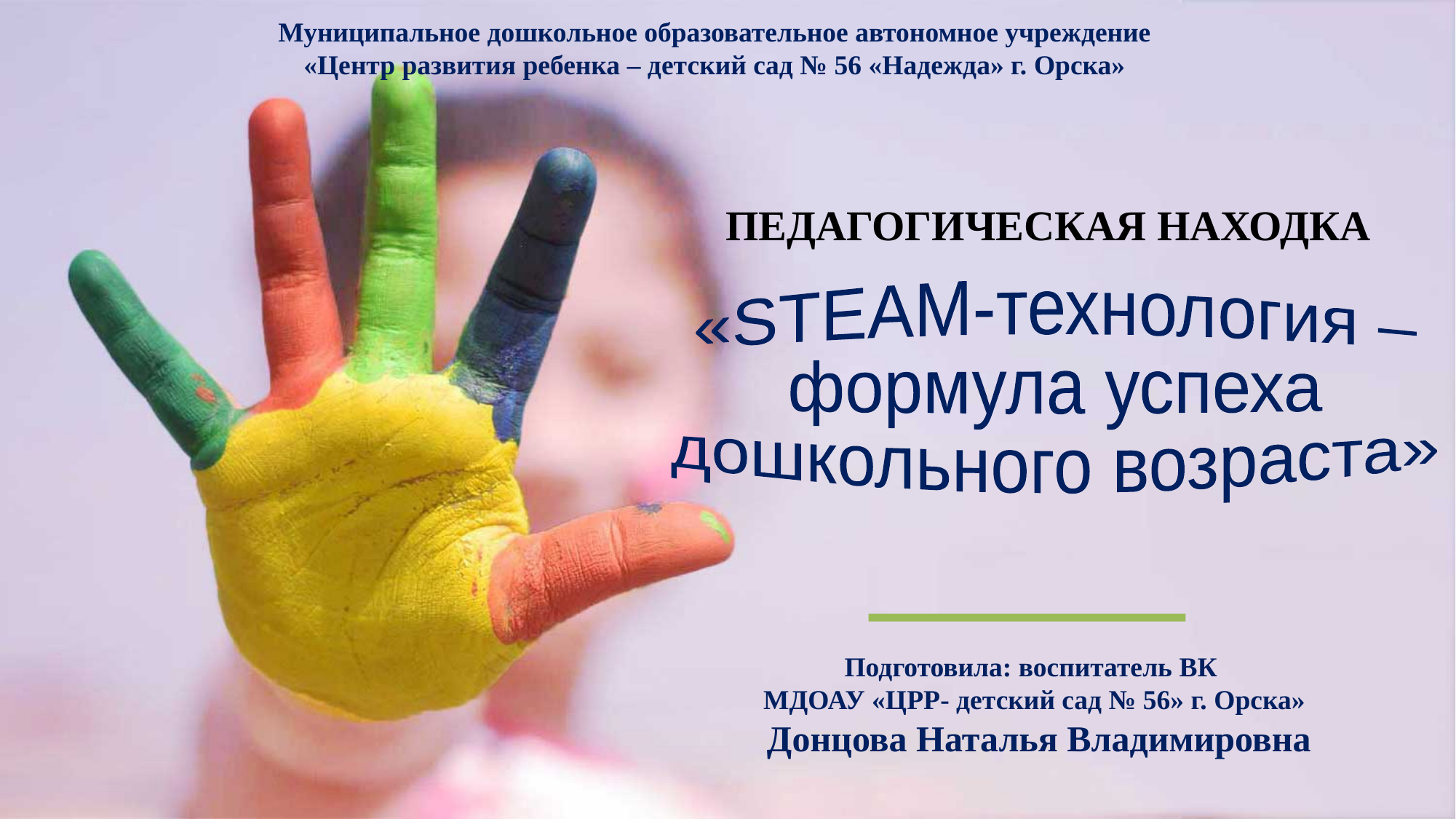

Муниципальное дошкольное образовательное автономное учреждение
«Центр развития ребенка – детский сад № 56 «Надежда» г. Орска»
ПЕДАГОГИЧЕСКАЯ НАХОДКА
«STEAM-технология –
формула успеха
дошкольного возраста»

Подготовила: воспитатель ВК
МДОАУ «ЦРР- детский сад № 56» г. Орска»
 Донцова Наталья Владимировна